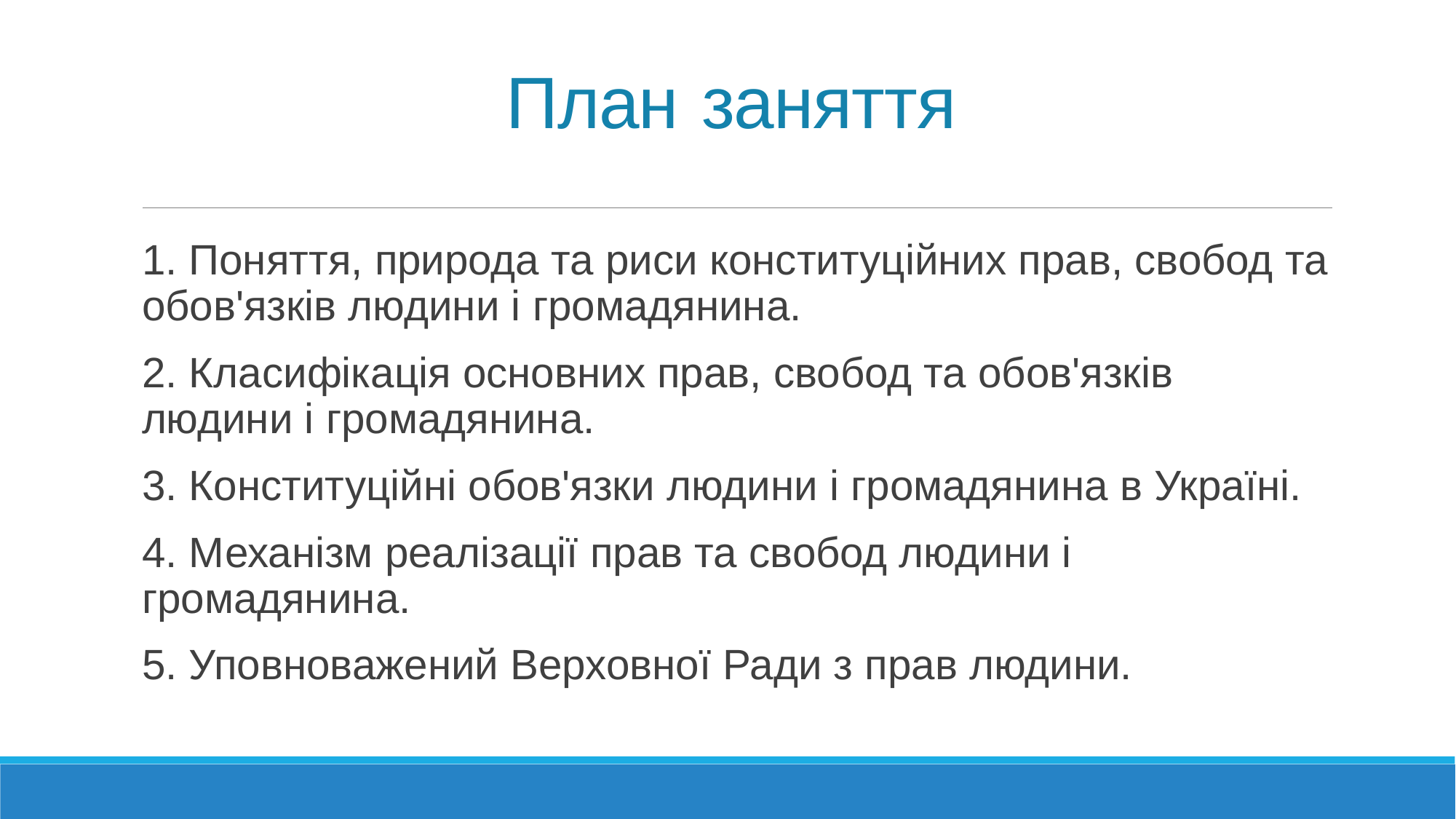

# План заняття
1. Поняття, природа та риси конституційних прав, свобод та обов'язків людини і громадянина.
2. Класифікація основних прав, свобод та обов'язків людини і громадянина.
3. Конституційні обов'язки людини і громадянина в Україні.
4. Механізм реалізації прав та свобод людини і громадянина.
5. Уповноважений Верховної Ради з прав людини.